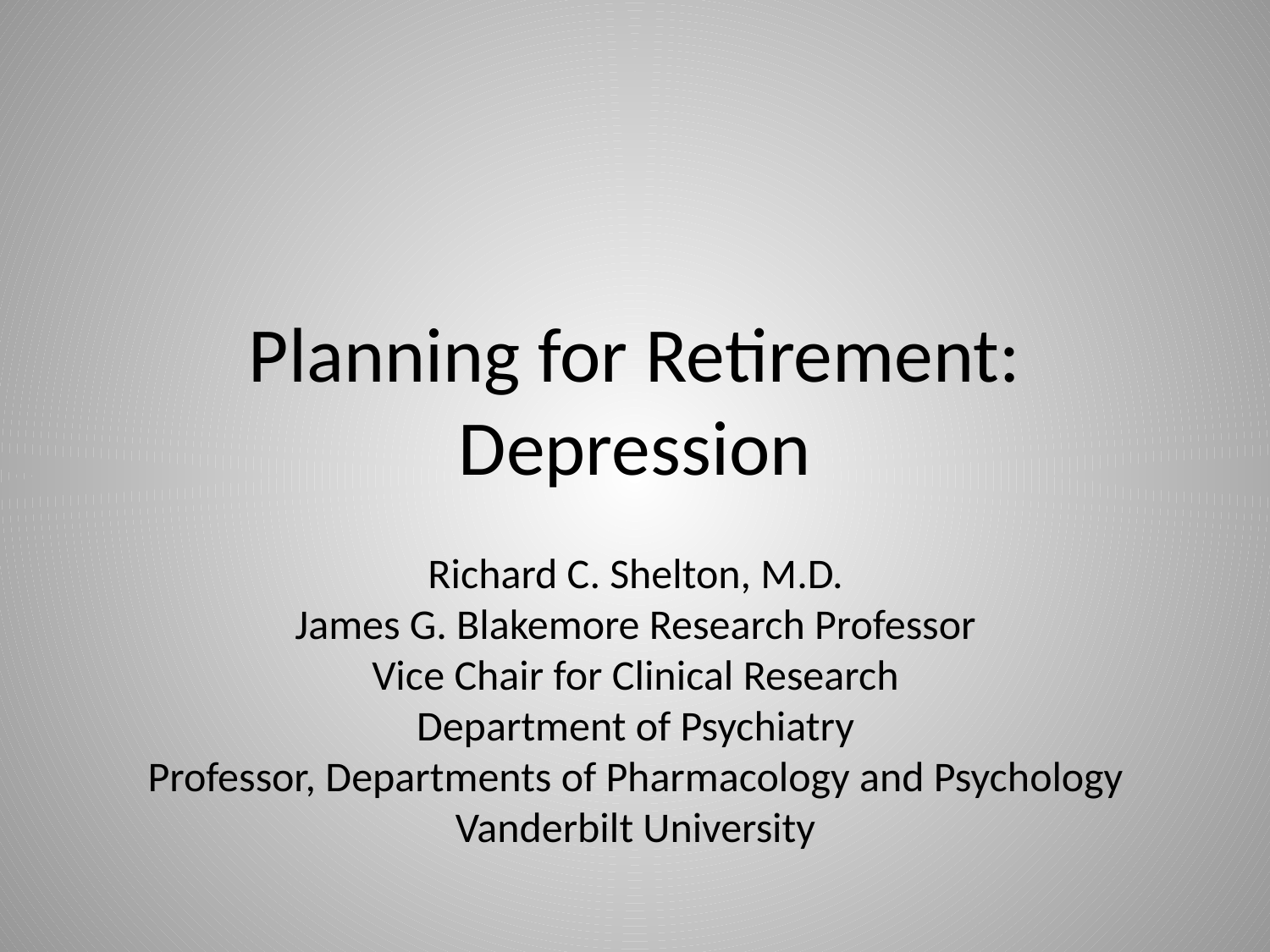

# Planning for Retirement: Depression
Richard C. Shelton, M.D.
James G. Blakemore Research Professor
Vice Chair for Clinical Research
Department of Psychiatry
Professor, Departments of Pharmacology and Psychology
Vanderbilt University